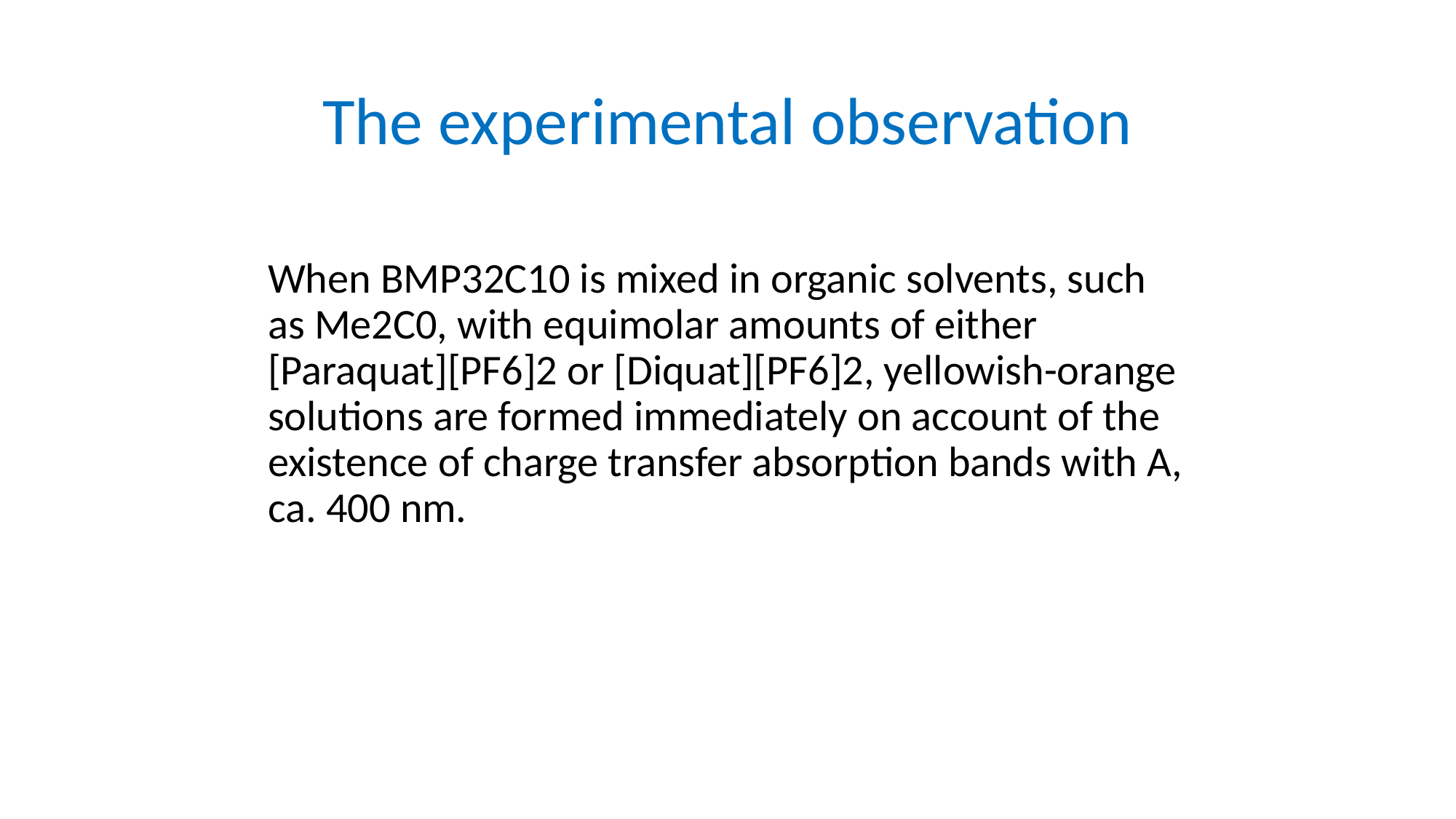

# The experimental observation
When BMP32C10 is mixed in organic solvents, such as Me2C0, with equimolar amounts of either [Paraquat][PF6]2 or [Diquat][PF6]2, yellowish-orange solutions are formed immediately on account of the existence of charge transfer absorption bands with A, ca. 400 nm.